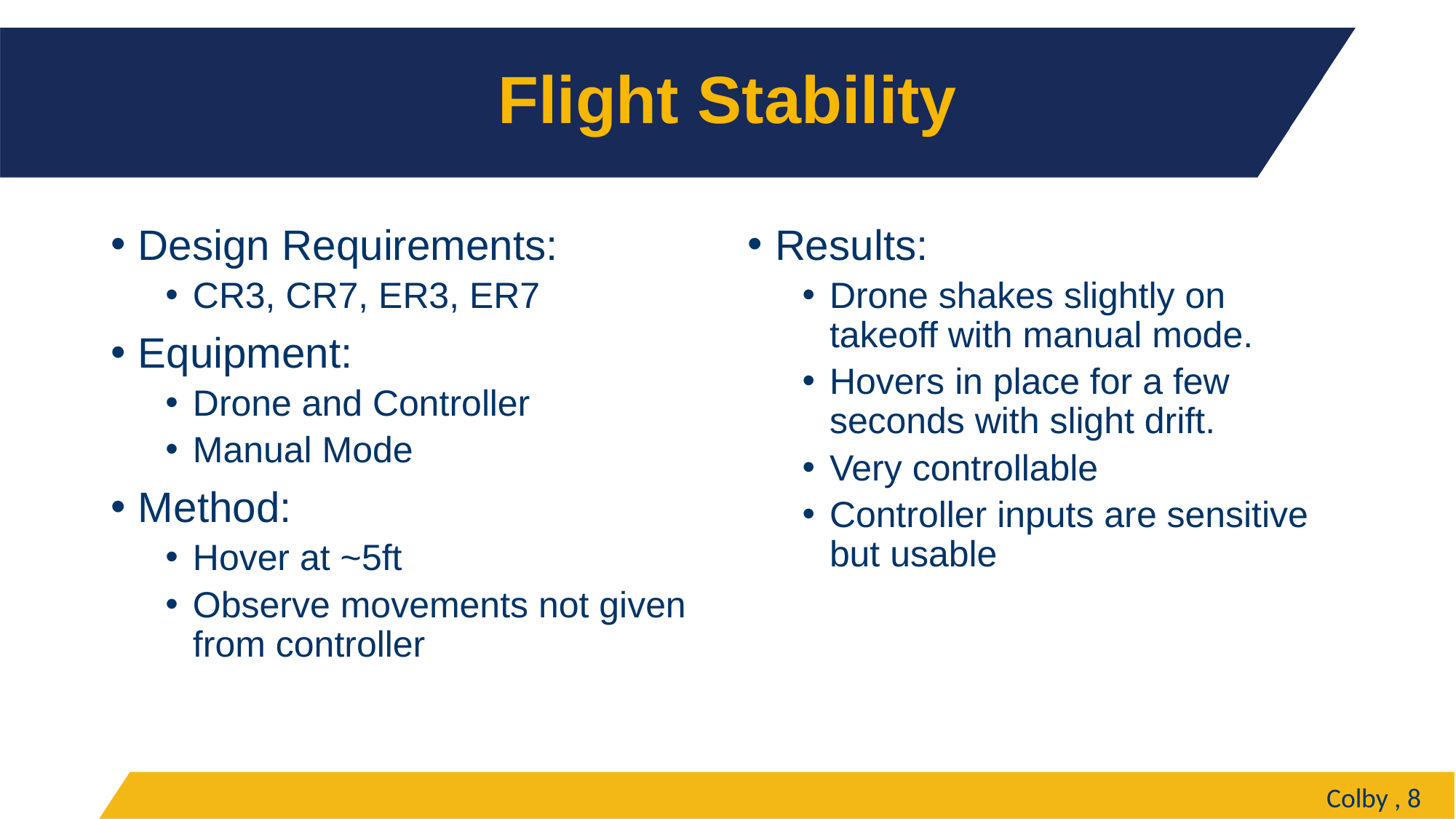

# Flight Stability
Design Requirements:
CR3, CR7, ER3, ER7
Equipment:
Drone and Controller
Manual Mode
Method:
Hover at ~5ft
Observe movements not given from controller

Results:
Drone shakes slightly on takeoff with manual mode.
Hovers in place for a few seconds with slight drift.
Very controllable
Controller inputs are sensitive but usable
Colby , 8